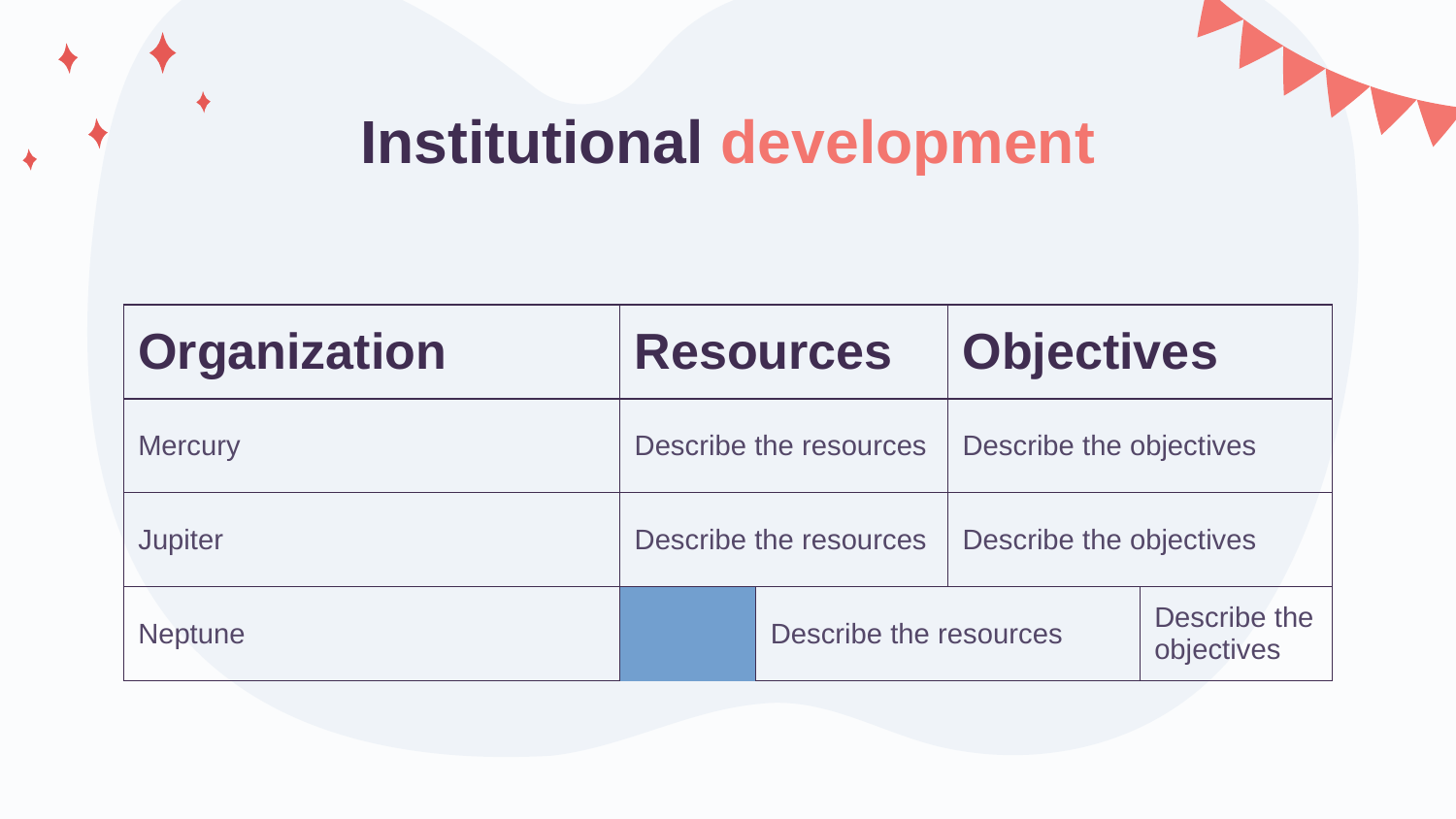

# Institutional development
| Organization |  | Resources |  | Objectives |  |
| --- | --- | --- | --- | --- | --- |
| Mercury |  | Describe the resources |  | Describe the objectives |  |
| Jupiter |  | Describe the resources |  | Describe the objectives |  |
| Neptune |  | Describe the resources |  | Describe the objectives |  |